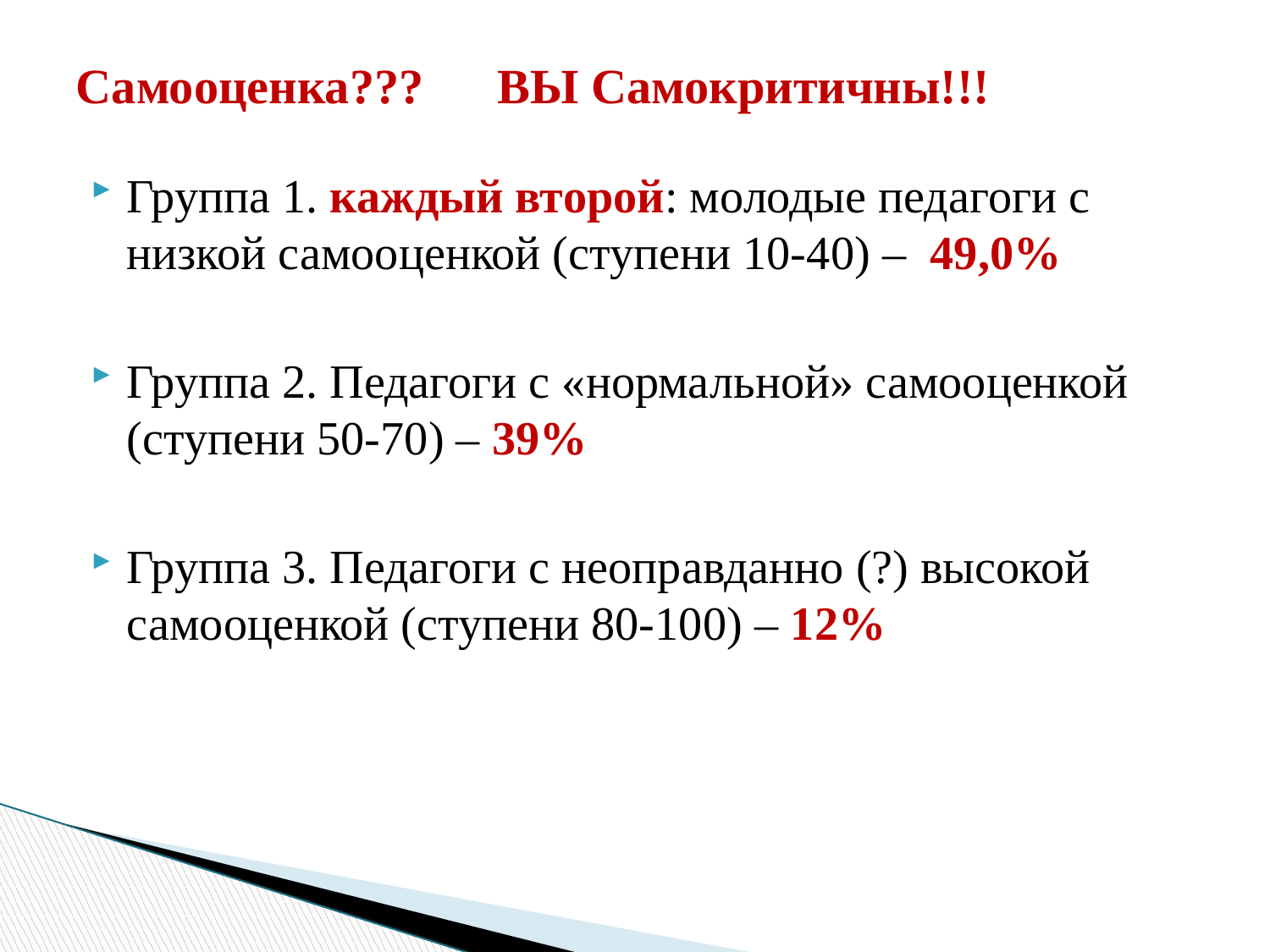

# Самооценка???      ВЫ Самокритичны!!!
Группа 1. каждый второй: молодые педагоги с низкой самооценкой (ступени 10-40) –  49,0%

Группа 2. Педагоги с «нормальной» самооценкой (ступени 50-70) – 39%

Группа 3. Педагоги с неоправданно (?) высокой самооценкой (ступени 80-100) – 12%